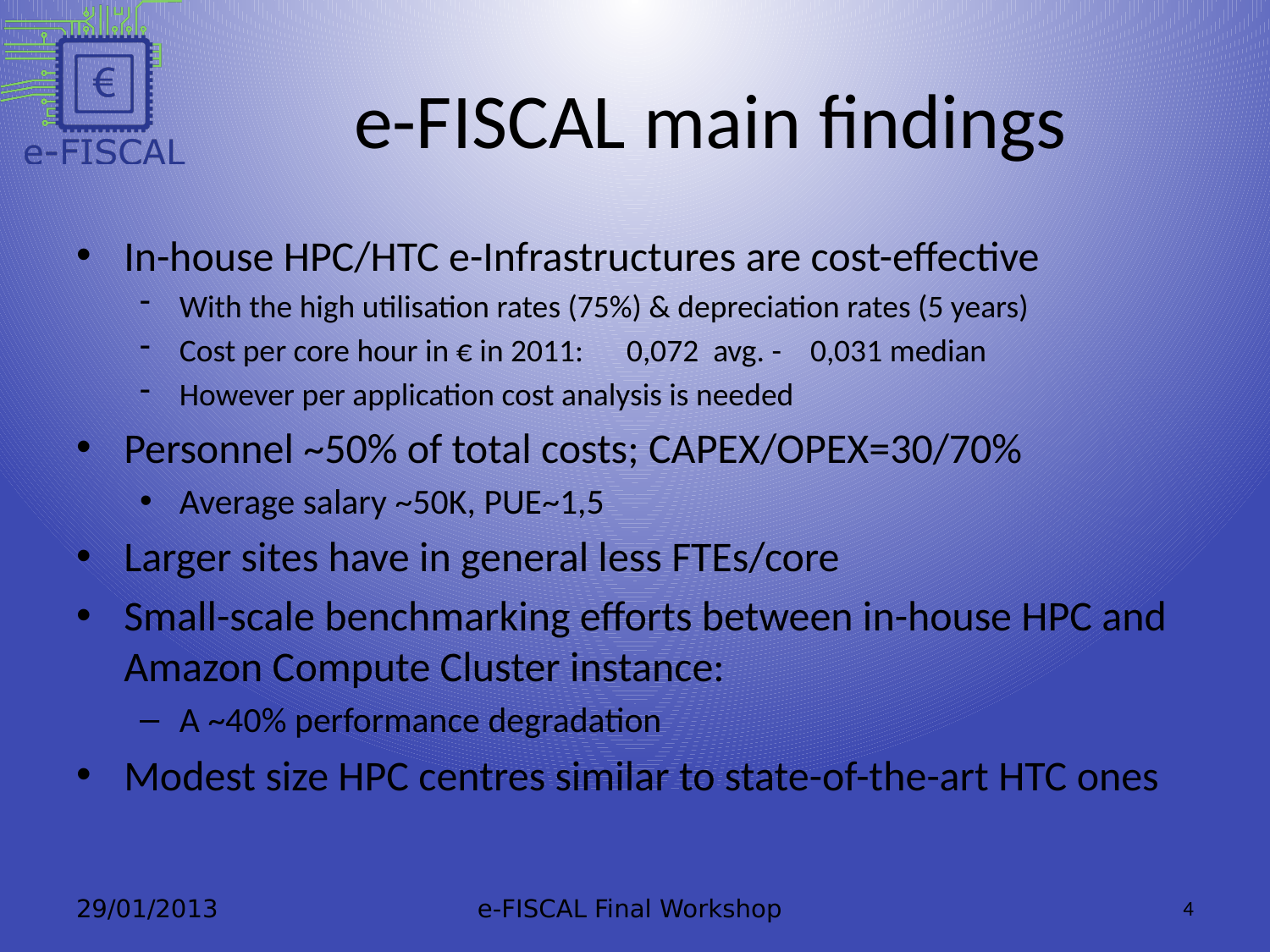

# e-FISCAL main findings
In-house HPC/HTC e-Infrastructures are cost-effective
With the high utilisation rates (75%) & depreciation rates (5 years)
Cost per core hour in € in 2011:      0,072  avg. -    0,031 median
However per application cost analysis is needed
Personnel ~50% of total costs; CAPEX/OPEX=30/70%
Average salary ~50K, PUE~1,5
Larger sites have in general less FTEs/core
Small-scale benchmarking efforts between in-house HPC and Amazon Compute Cluster instance:
A ~40% performance degradation
Modest size HPC centres similar to state-of-the-art HTC ones

29/01/2013
e-FISCAL Final Workshop
4